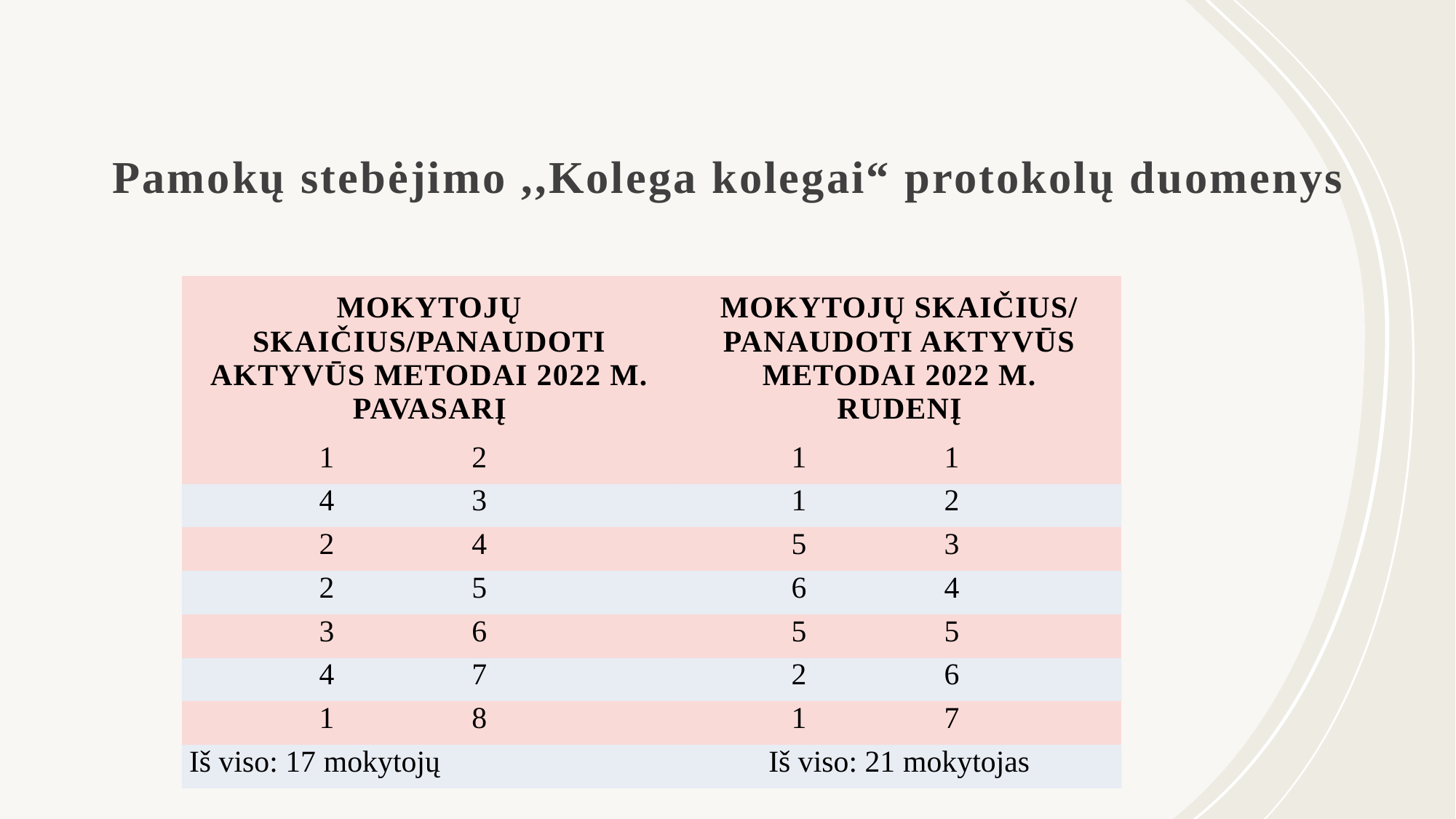

# Pamokų stebėjimo ,,Kolega kolegai“ protokolų duomenys
| Mokytojų skaičius/panaudoti aktyvūs metodai 2022 m. PAVASARĮ | Mokytojų skaičius/ panaudoti aktyvūs metodai 2022 m. RUDENĮ |
| --- | --- |
| 1                  2 | 1                  1 |
| 4                  3 | 1                  2 |
| 2                  4 | 5                  3 |
| 2                  5 | 6                  4 |
| 3                  6 | 5                  5 |
| 4                  7 | 2                  6 |
| 1                  8 | 1                  7 |
| Iš viso: 17 mokytojų | Iš viso: 21 mokytojas |